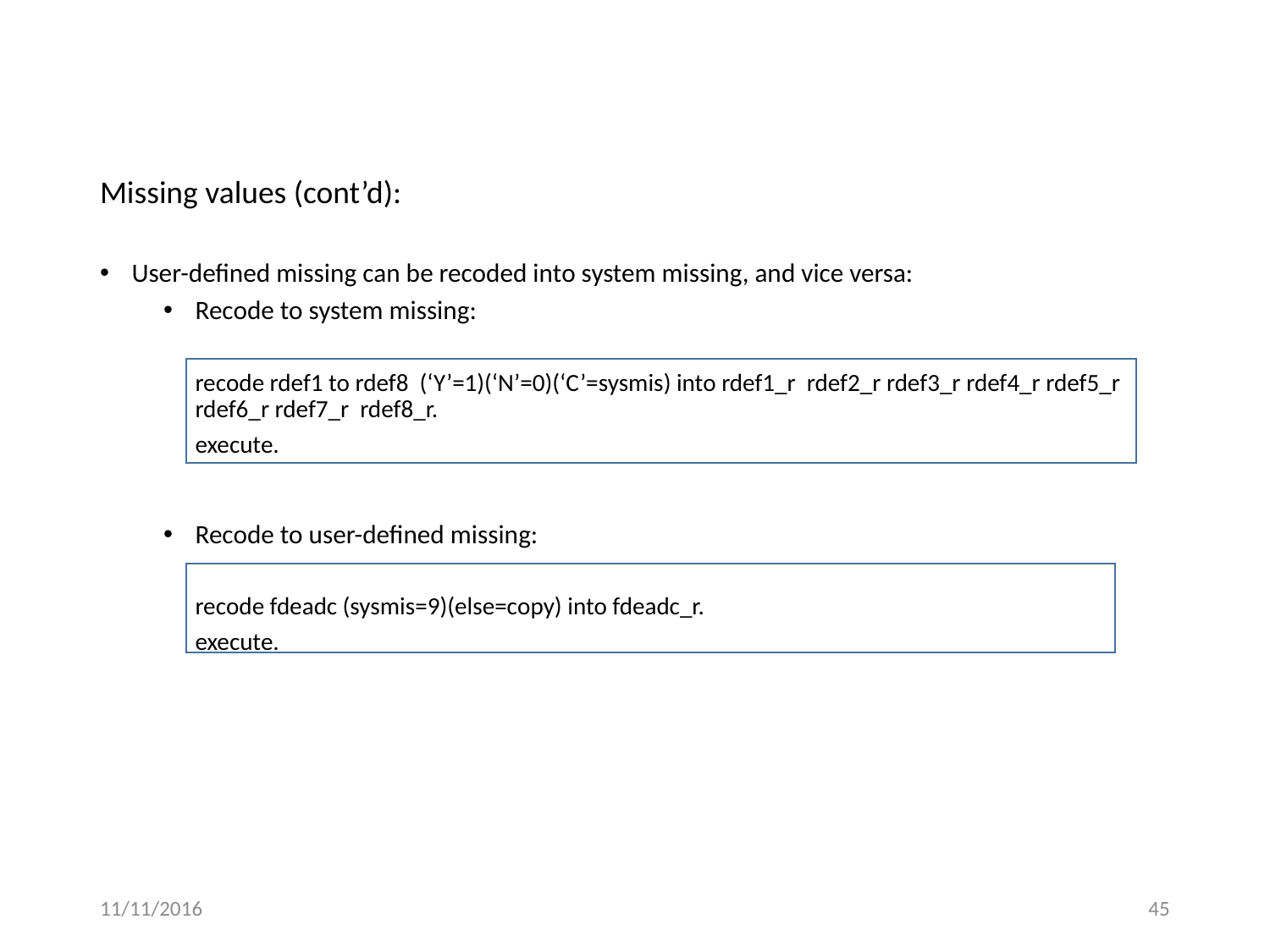

# Missing values (cont’d):
User-defined missing can be recoded into system missing, and vice versa:
Recode to system missing:

recode rdef1 to rdef8  (‘Y’=1)(‘N’=0)(‘C’=sysmis) into rdef1_r  rdef2_r rdef3_r rdef4_r rdef5_r rdef6_r rdef7_r  rdef8_r.
execute.

Recode to user-defined missing:

recode fdeadc (sysmis=9)(else=copy) into fdeadc_r.
execute.

11/11/2016
45